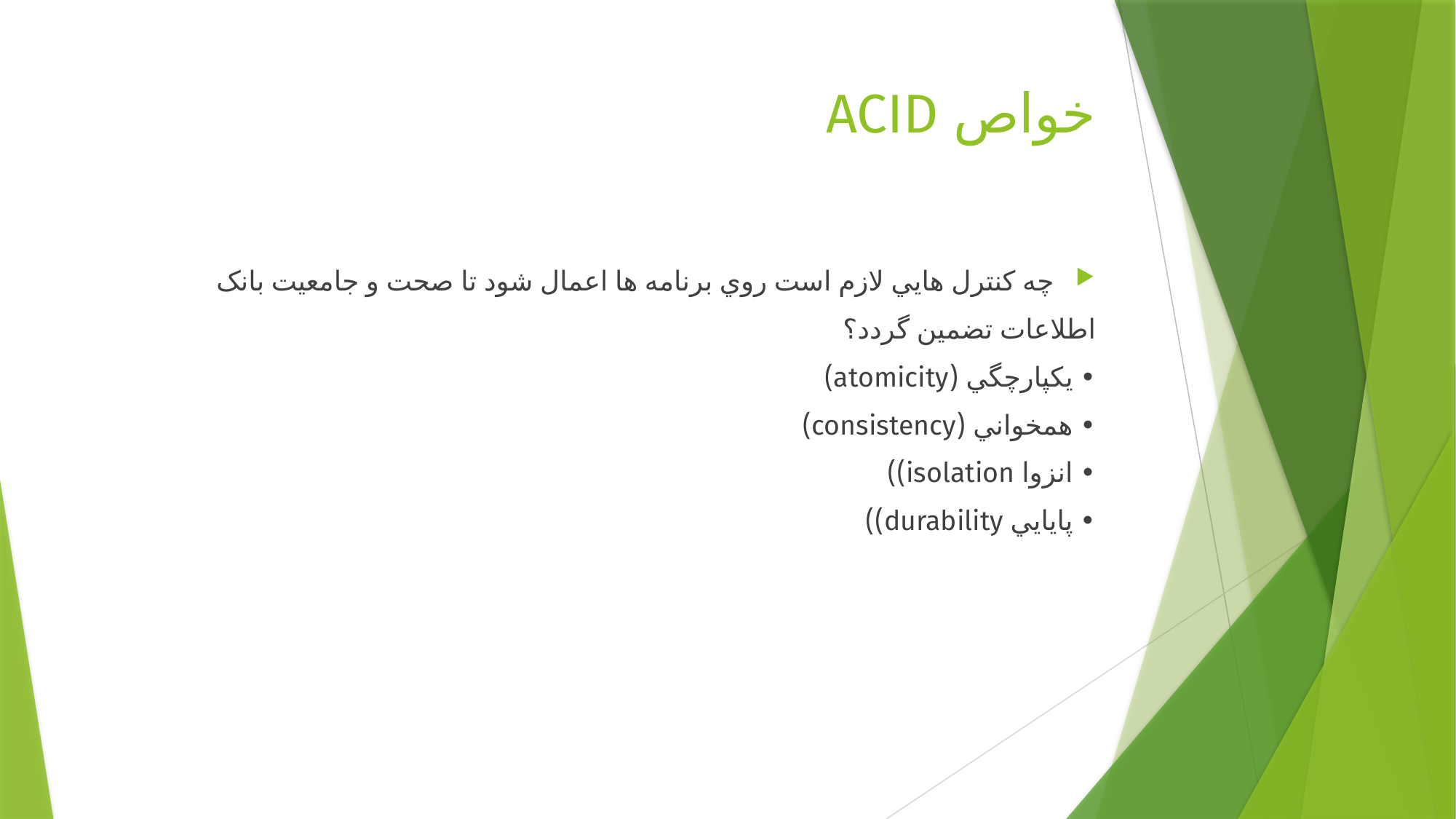

# خواص ACID
چه کنترل هایي لازم است روي برنامه ها اعمال شود تا صحت و جامعیت بانک
اطلاعات تضمین گردد؟
• یکپارچگي (atomicity)
• همخواني (consistency)
• انزوا isolation))
• پایایي durability))